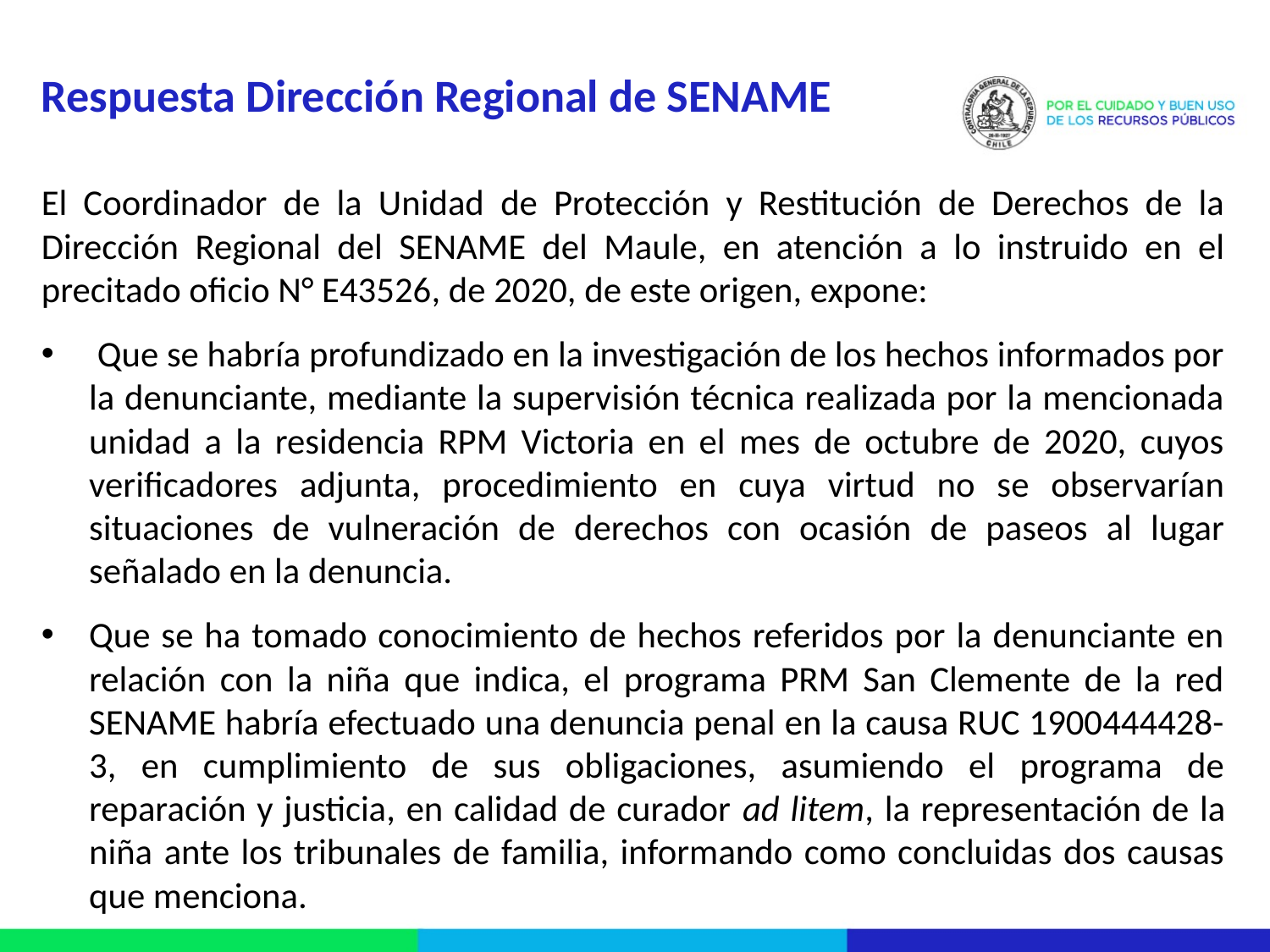

Respuesta Dirección Regional de SENAME

El Coordinador de la Unidad de Protección y Restitución de Derechos de la Dirección Regional del SENAME del Maule, en atención a lo instruido en el precitado oficio N° E43526, de 2020, de este origen, expone:
 Que se habría profundizado en la investigación de los hechos informados por la denunciante, mediante la supervisión técnica realizada por la mencionada unidad a la residencia RPM Victoria en el mes de octubre de 2020, cuyos verificadores adjunta, procedimiento en cuya virtud no se observarían situaciones de vulneración de derechos con ocasión de paseos al lugar señalado en la denuncia.
Que se ha tomado conocimiento de hechos referidos por la denunciante en relación con la niña que indica, el programa PRM San Clemente de la red SENAME habría efectuado una denuncia penal en la causa RUC 1900444428-3, en cumplimiento de sus obligaciones, asumiendo el programa de reparación y justicia, en calidad de curador ad litem, la representación de la niña ante los tribunales de familia, informando como concluidas dos causas que menciona.